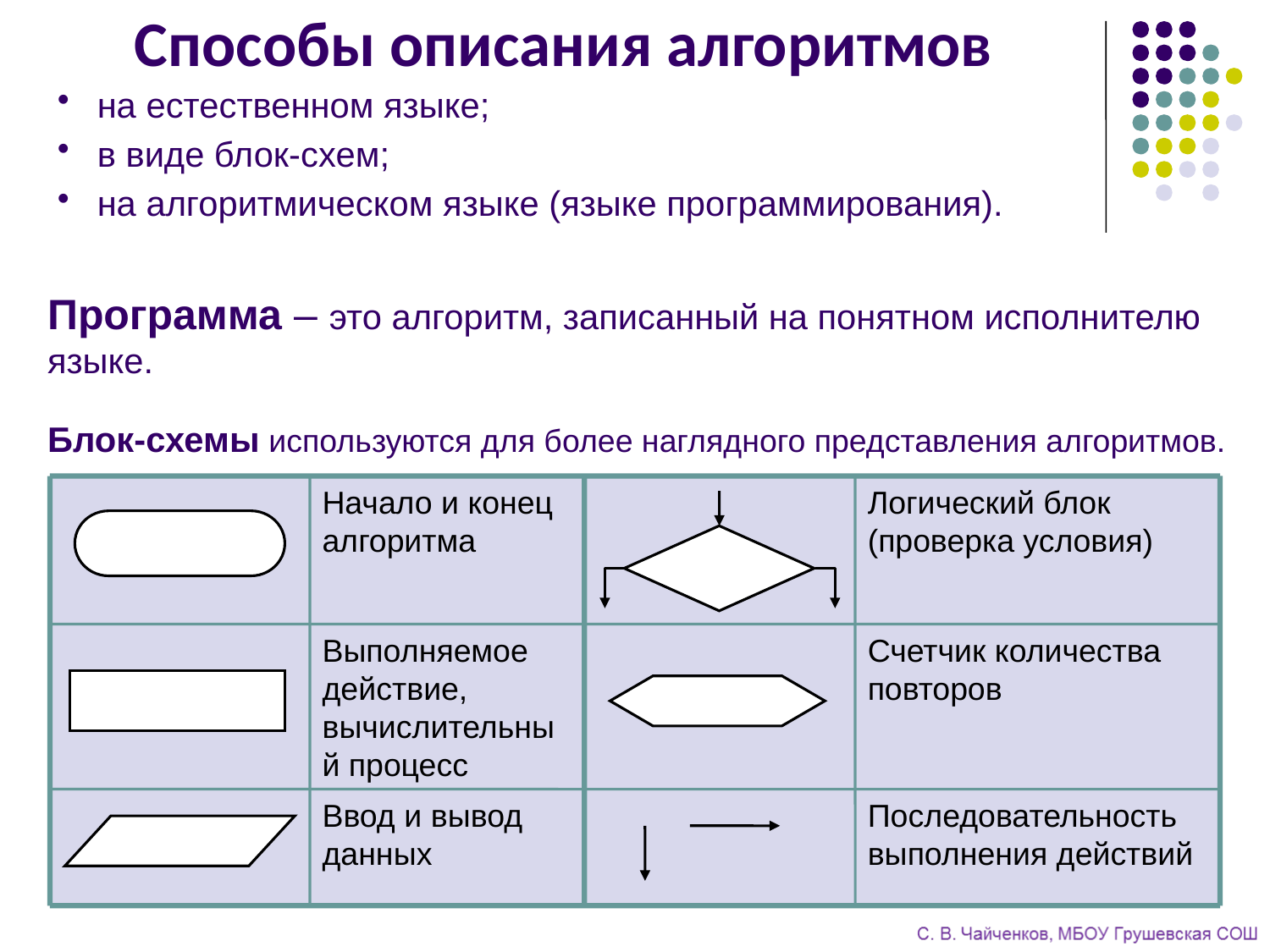

# Способы описания алгоритмов
 на естественном языке;
 в виде блок-схем;
 на алгоритмическом языке (языке программирования).
Программа – это алгоритм, записанный на понятном исполнителю языке.
Блок-схемы используются для более наглядного представления алгоритмов.

Начало и конец алгоритма

Логический блок (проверка условия)

Выполняемое действие, вычислительный процесс

Счетчик количества повторов

Ввод и вывод данных

Последовательность выполнения действий